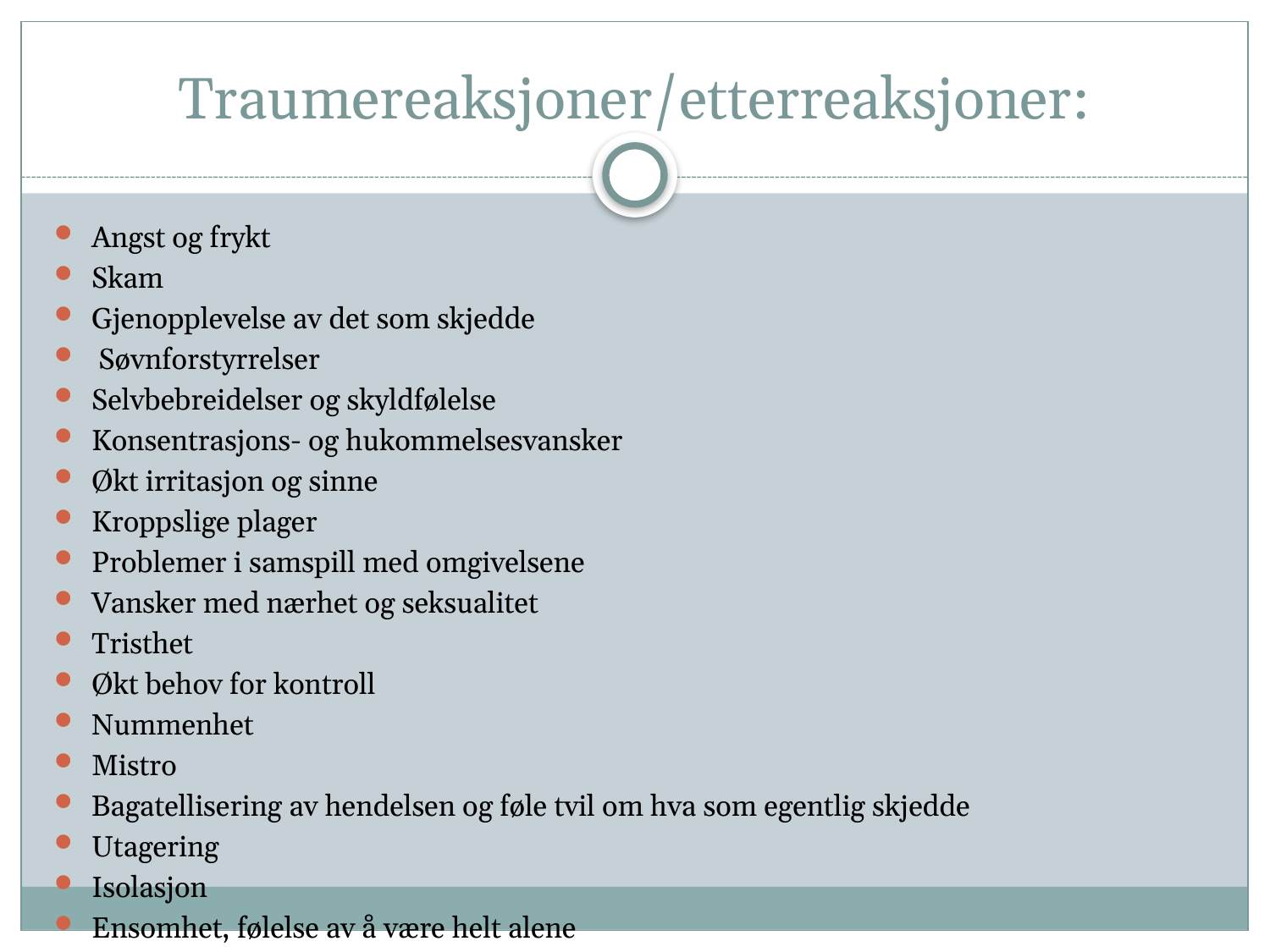

# Traumereaksjoner/etterreaksjoner:
Angst og frykt
Skam
Gjenopplevelse av det som skjedde
 Søvnforstyrrelser
Selvbebreidelser og skyldfølelse
Konsentrasjons- og hukommelsesvansker
Økt irritasjon og sinne
Kroppslige plager
Problemer i samspill med omgivelsene
Vansker med nærhet og seksualitet
Tristhet
Økt behov for kontroll
Nummenhet
Mistro
Bagatellisering av hendelsen og føle tvil om hva som egentlig skjedde
Utagering
Isolasjon
Ensomhet, følelse av å være helt alene